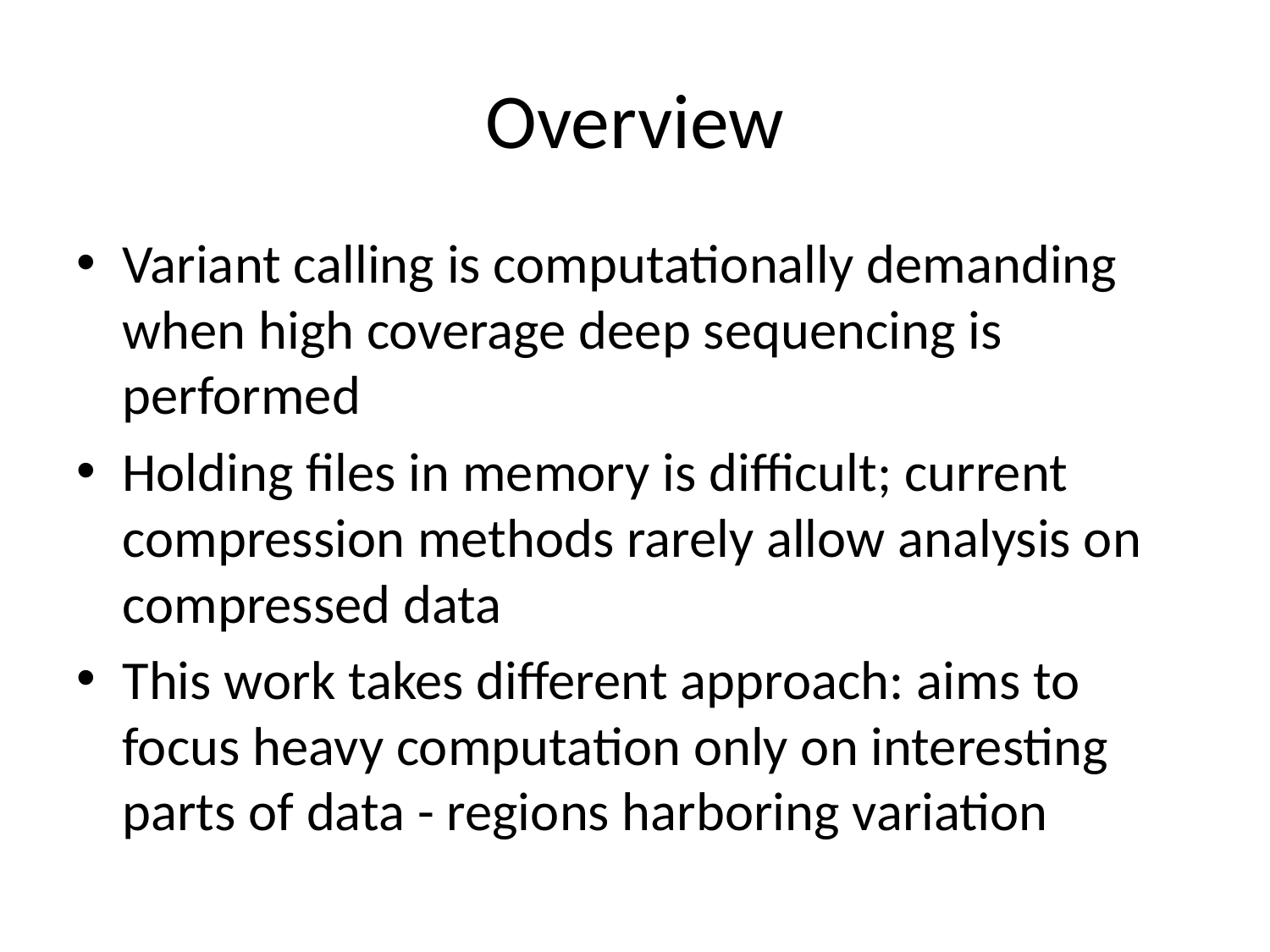

# Overview
Variant calling is computationally demanding when high coverage deep sequencing is performed
Holding files in memory is difficult; current compression methods rarely allow analysis on compressed data
This work takes different approach: aims to focus heavy computation only on interesting parts of data - regions harboring variation